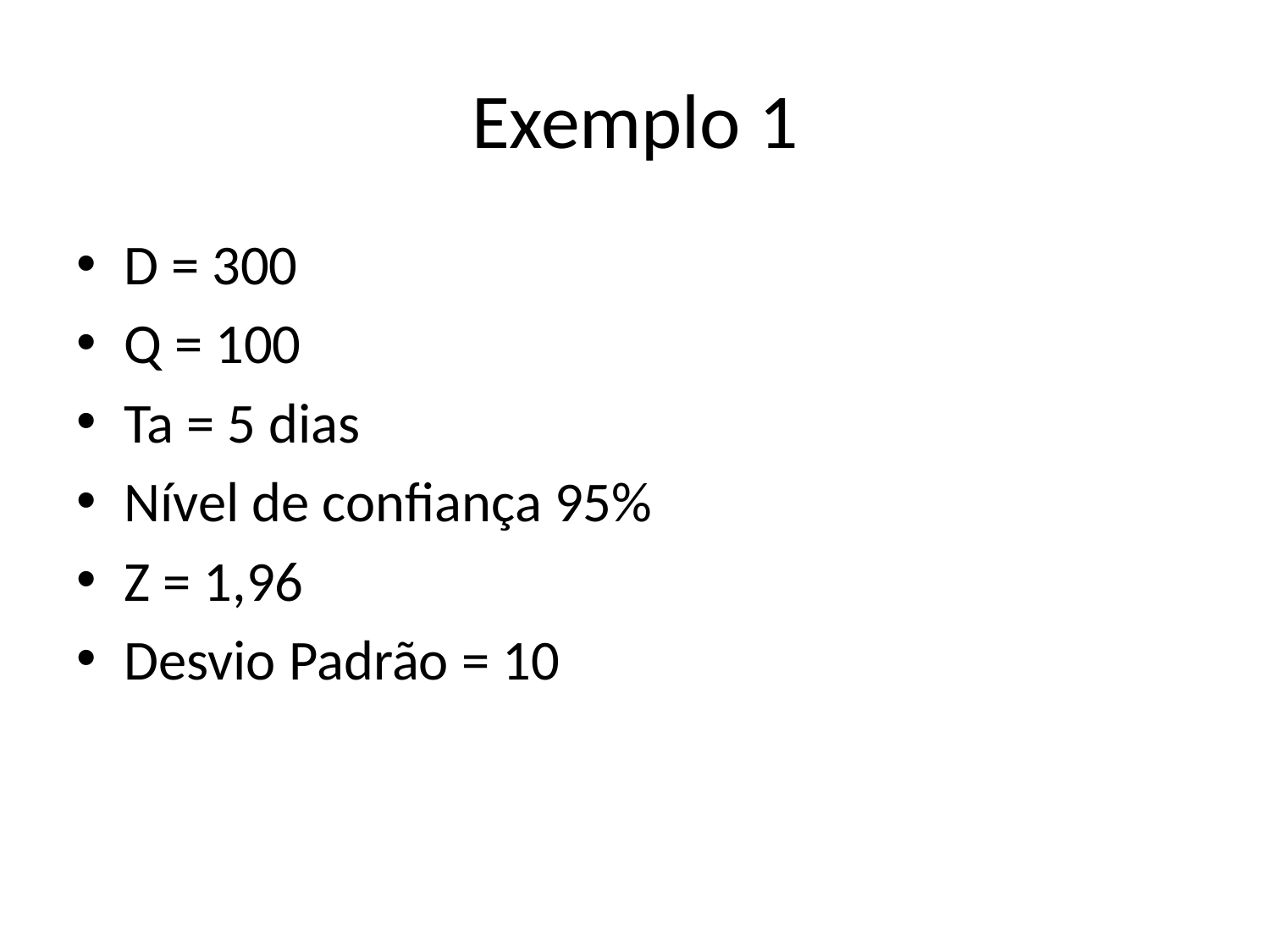

# Exemplo 1
D = 300
Q = 100
Ta = 5 dias
Nível de confiança 95%
Z = 1,96
Desvio Padrão = 10